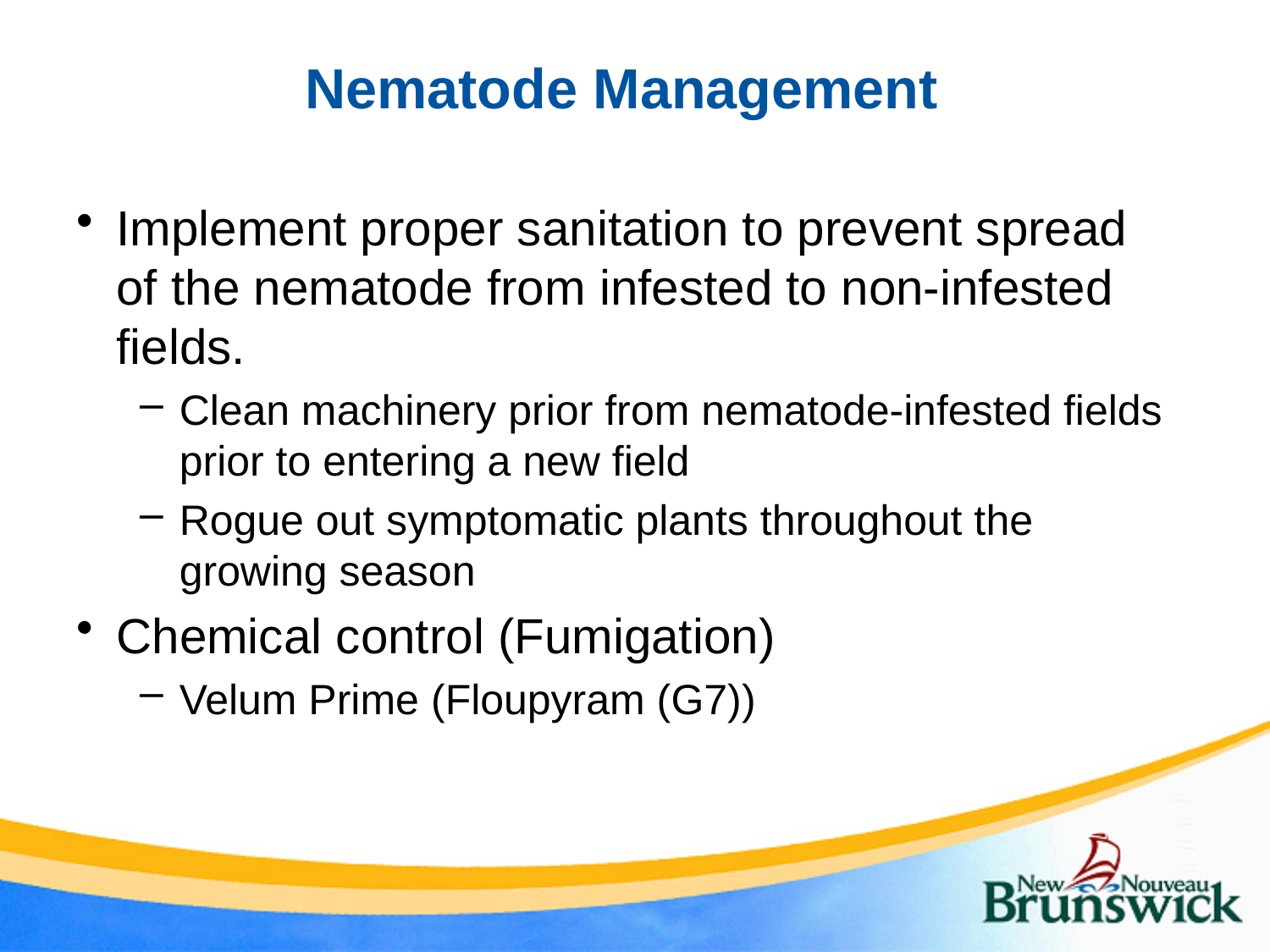

# Nematode Management
Implement proper sanitation to prevent spread of the nematode from infested to non-infested fields.
Clean machinery prior from nematode-infested fields prior to entering a new field
Rogue out symptomatic plants throughout the growing season
Chemical control (Fumigation)
Velum Prime (Floupyram (G7))